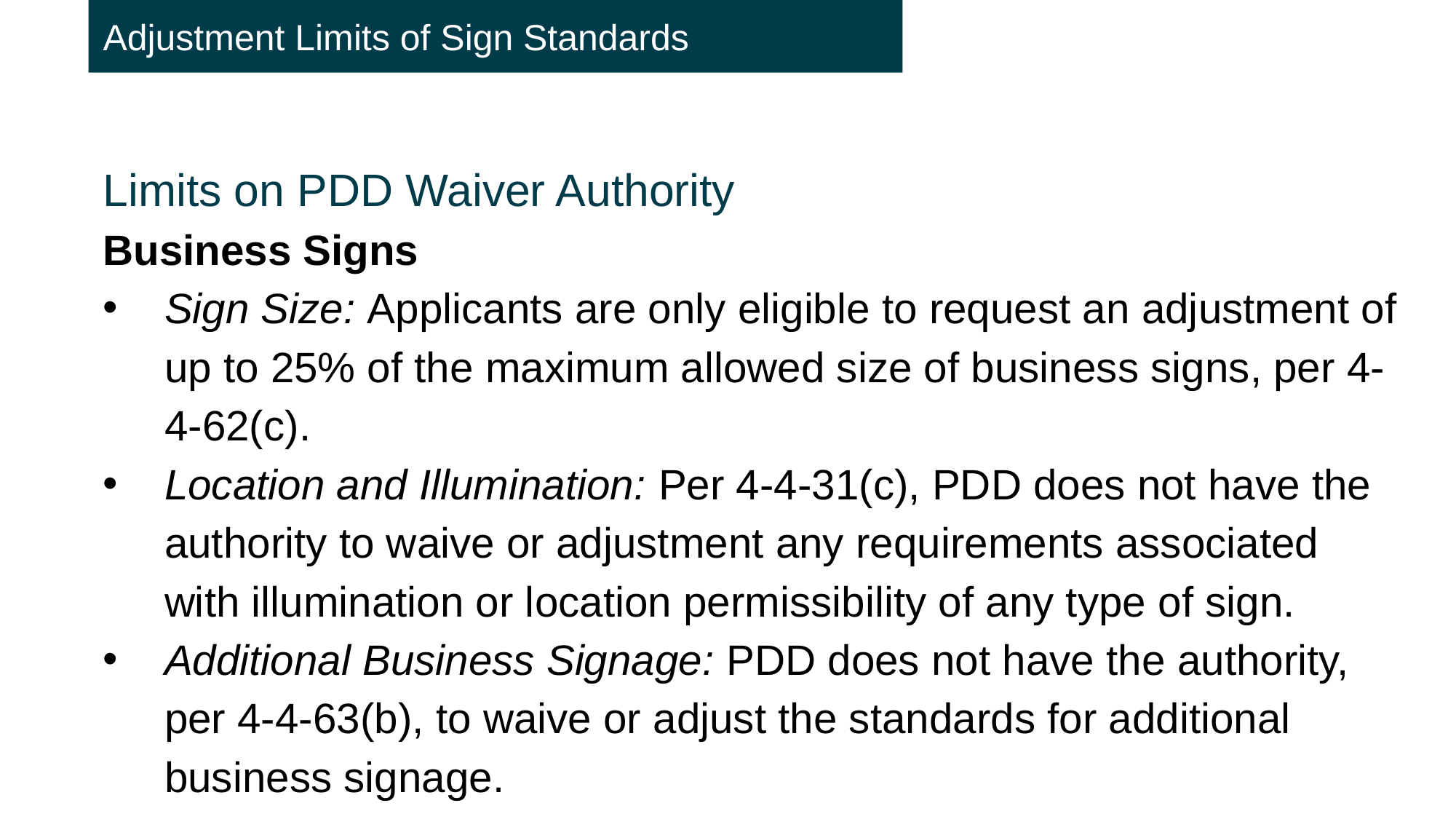

Adjustment Limits of Sign Standards
Limits on PDD Waiver Authority
Business Signs
Sign Size: Applicants are only eligible to request an adjustment of up to 25% of the maximum allowed size of business signs, per 4-4-62(c).
Location and Illumination: Per 4-4-31(c), PDD does not have the authority to waive or adjustment any requirements associated with illumination or location permissibility of any type of sign.
Additional Business Signage: PDD does not have the authority, per 4-4-63(b), to waive or adjust the standards for additional business signage.